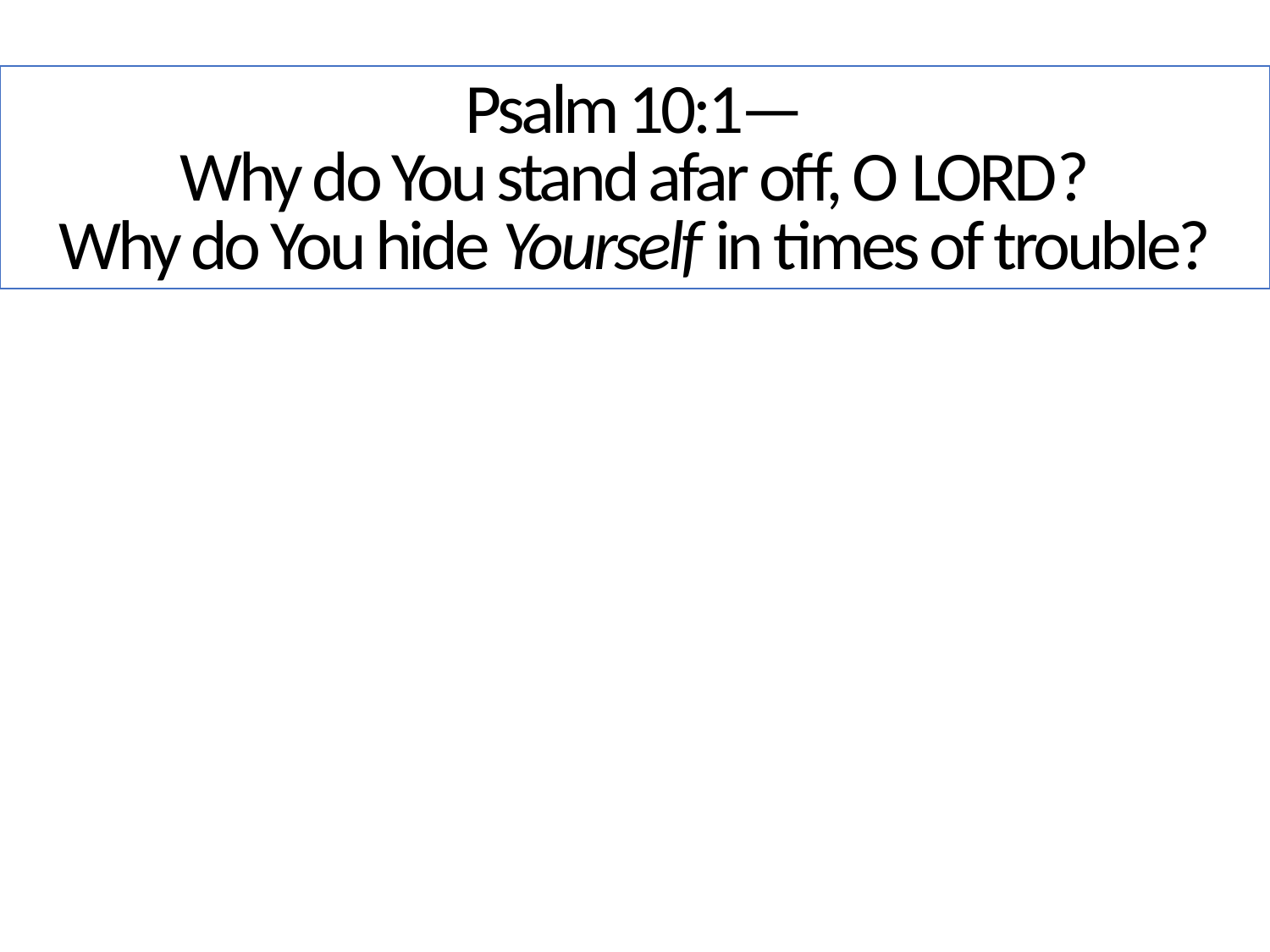

Psalm 10:1—
Why do You stand afar off, O Lord?
Why do You hide Yourself in times of trouble?